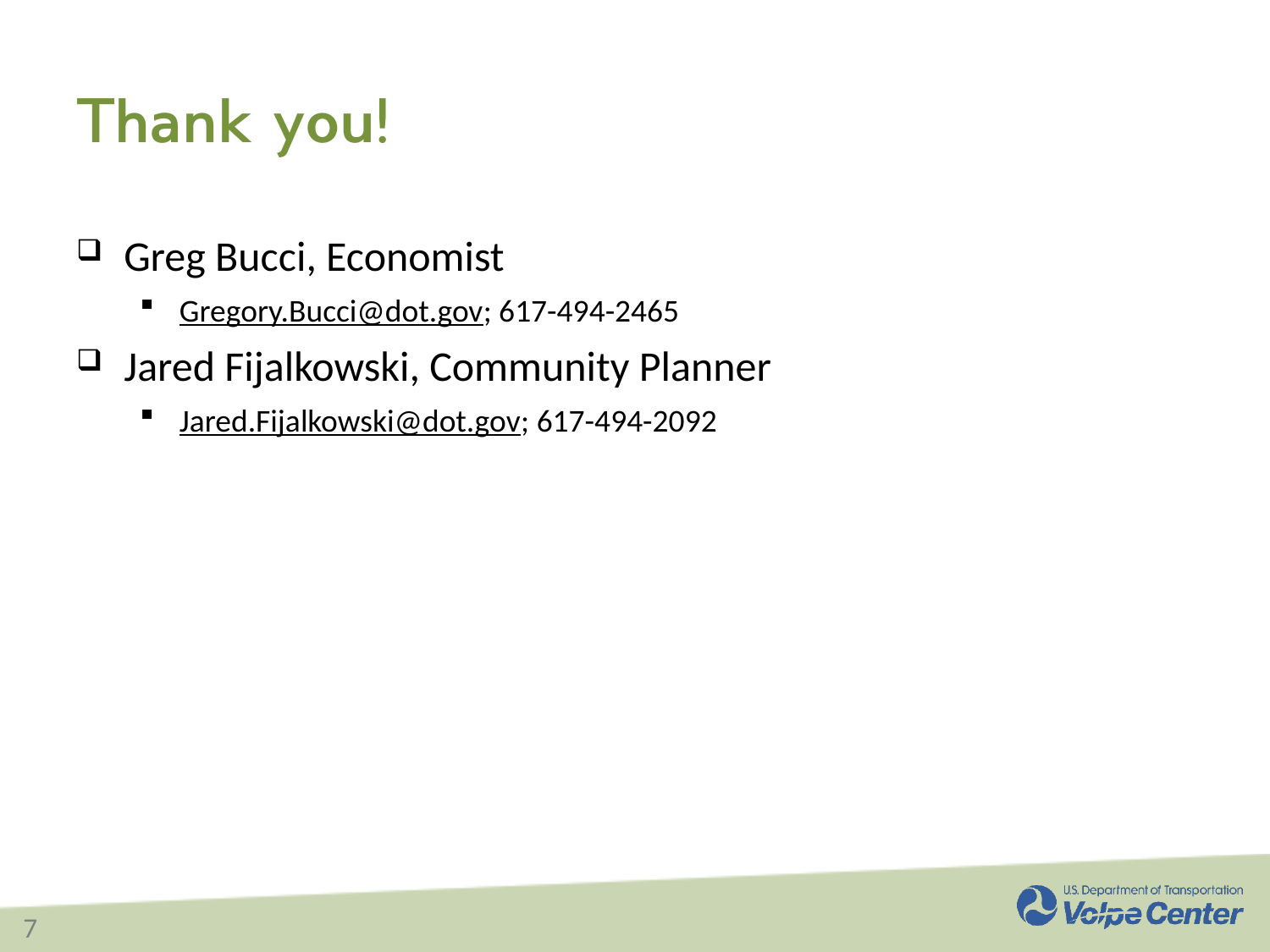

# Thank you!
Greg Bucci, Economist
Gregory.Bucci@dot.gov; 617-494-2465
Jared Fijalkowski, Community Planner
Jared.Fijalkowski@dot.gov; 617-494-2092